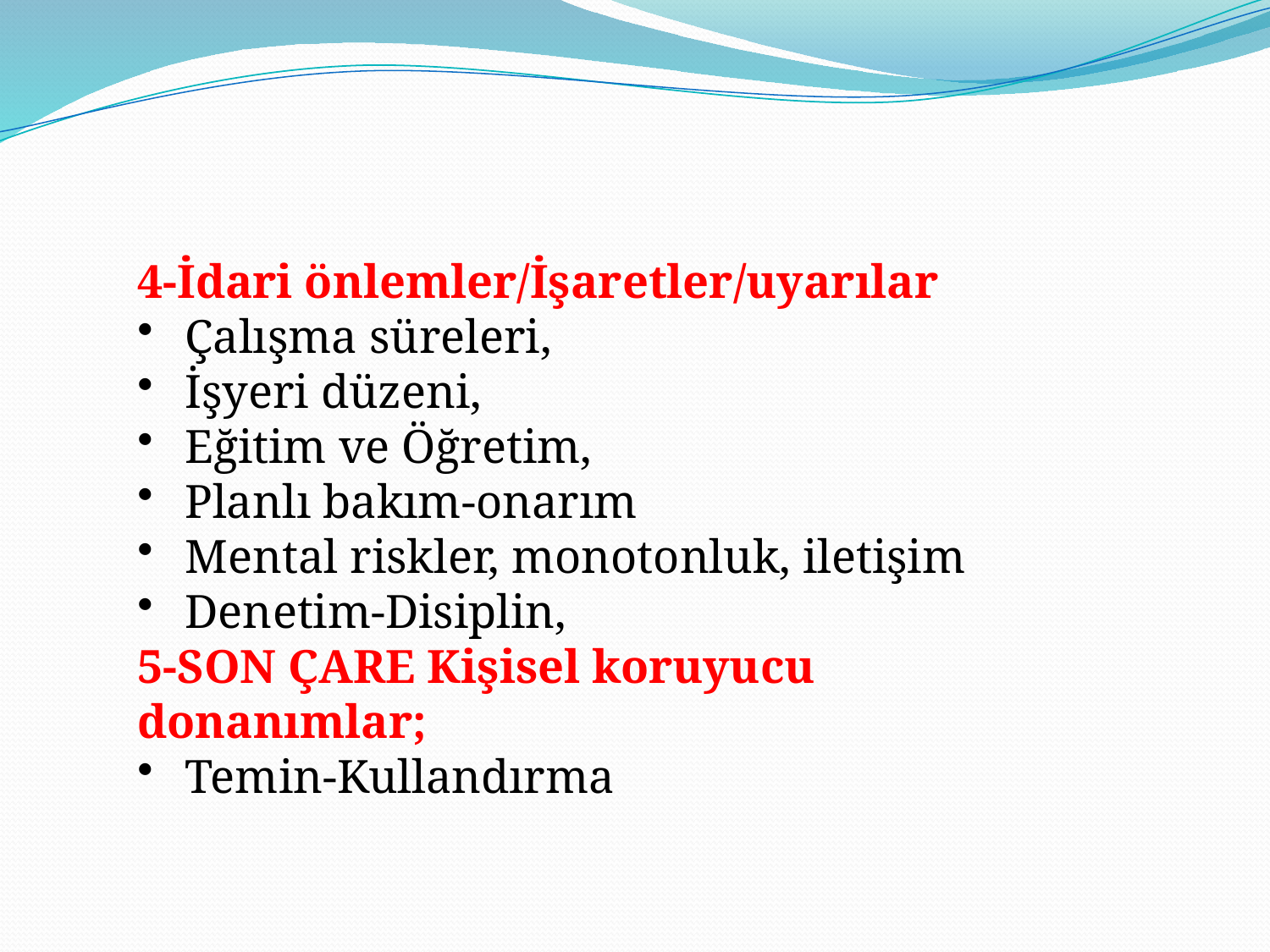

4-İdari önlemler/İşaretler/uyarılar
Çalışma süreleri,
İşyeri düzeni,
Eğitim ve Öğretim,
Planlı bakım-onarım
Mental riskler, monotonluk, iletişim
Denetim-Disiplin,
5-SON ÇARE Kişisel koruyucu donanımlar;
Temin-Kullandırma